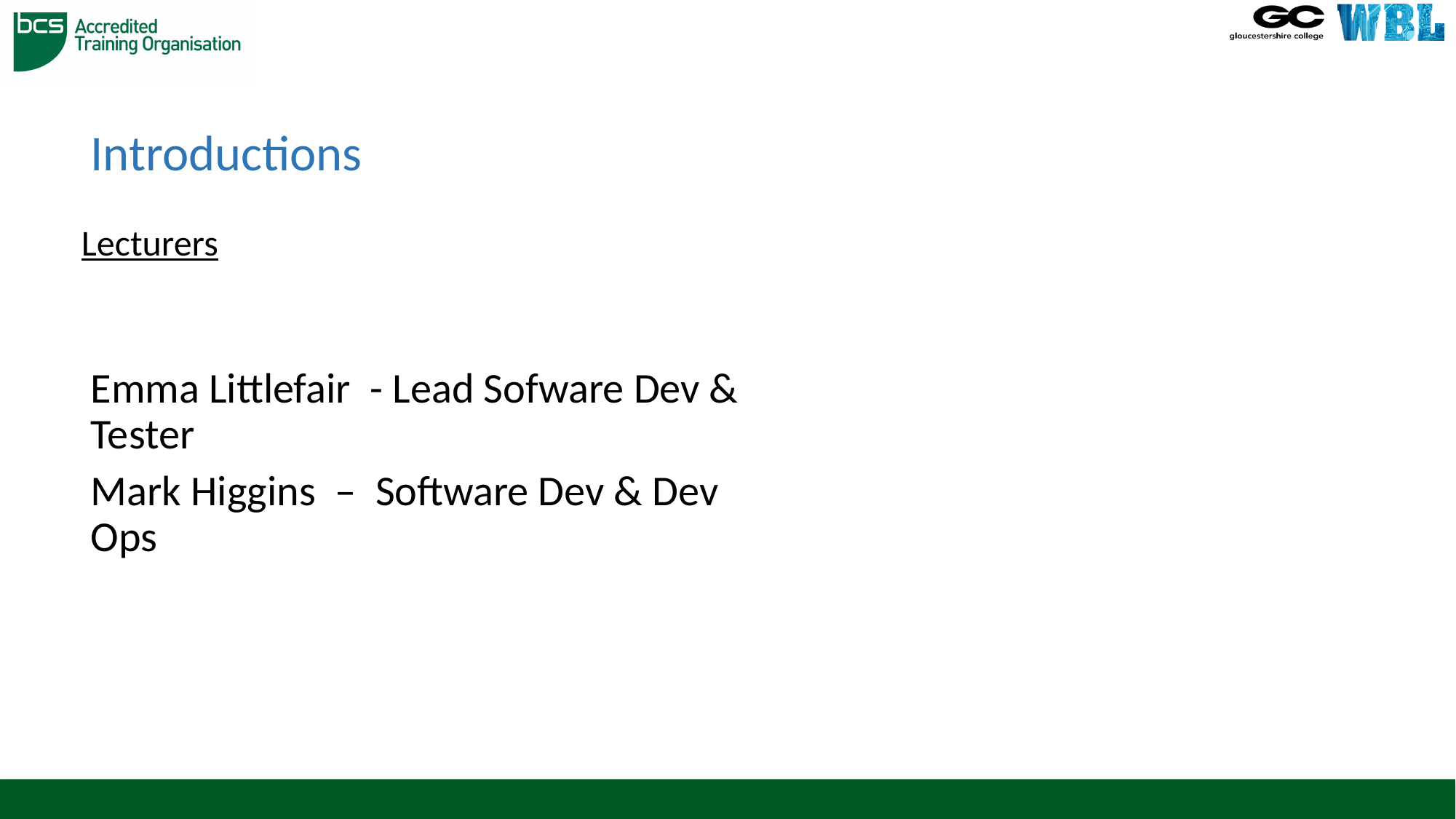

# Introductions

Lecturers

Emma Littlefair  - Lead Sofware Dev & Tester
Mark Higgins  –  Software Dev & Dev Ops